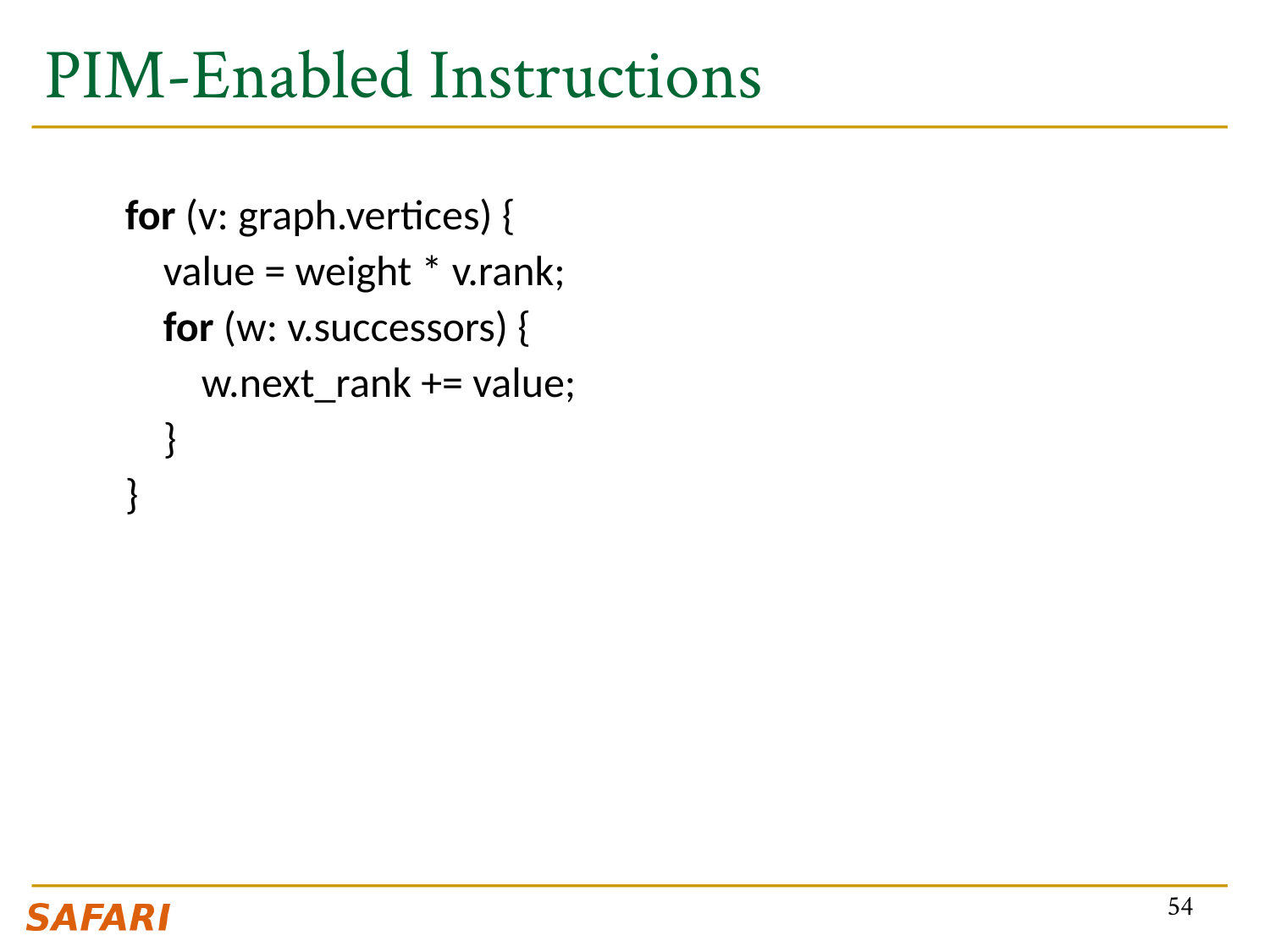

# PIM-Enabled Instructions
for (v: graph.vertices) {
    value = weight * v.rank;
    for (w: v.successors) {
        w.next_rank += value;
    }
}
54